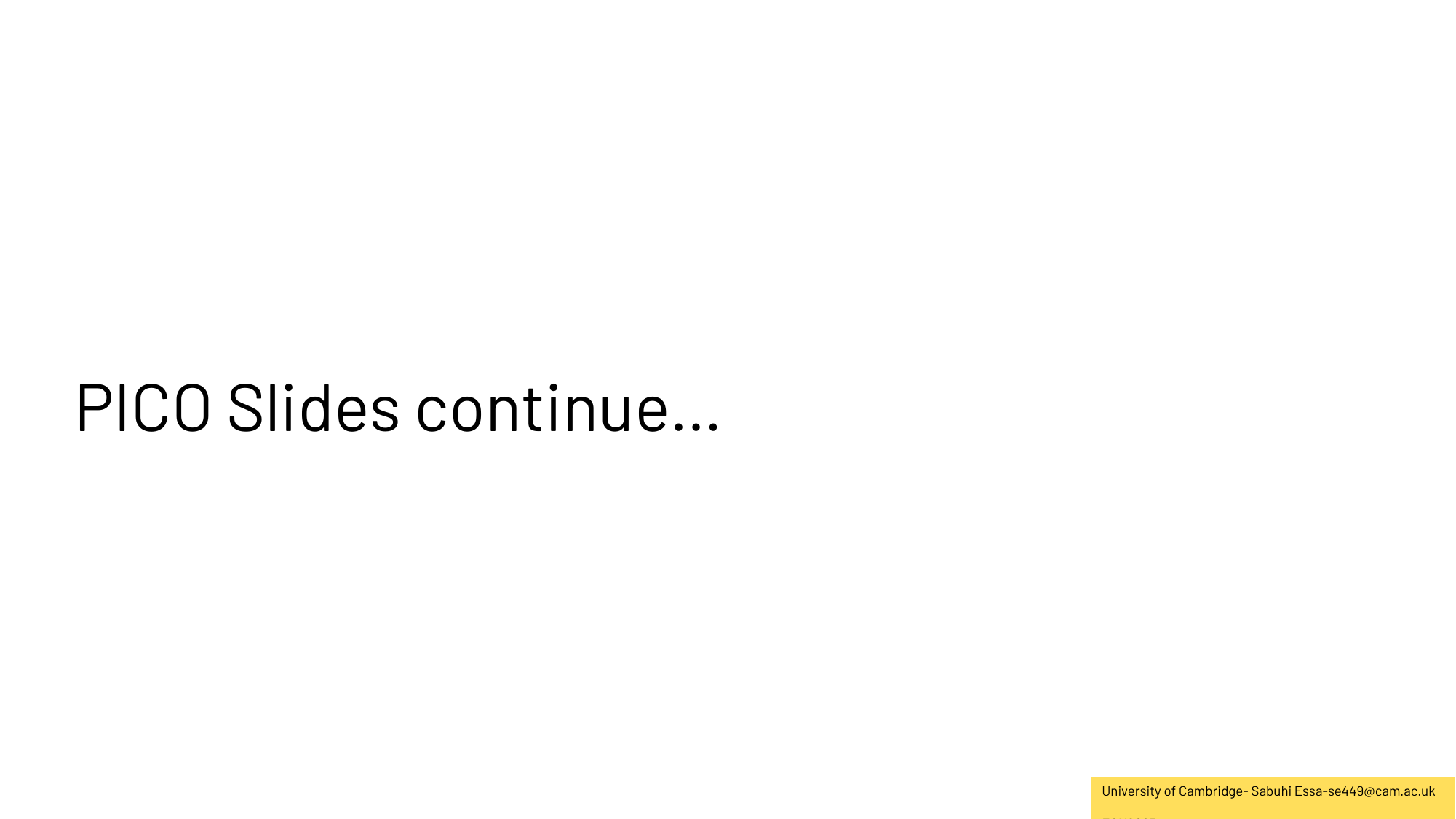

# PICO Slides continue…
University of Cambridge- Sabuhi Essa-se449@cam.ac.uk
EGU2025